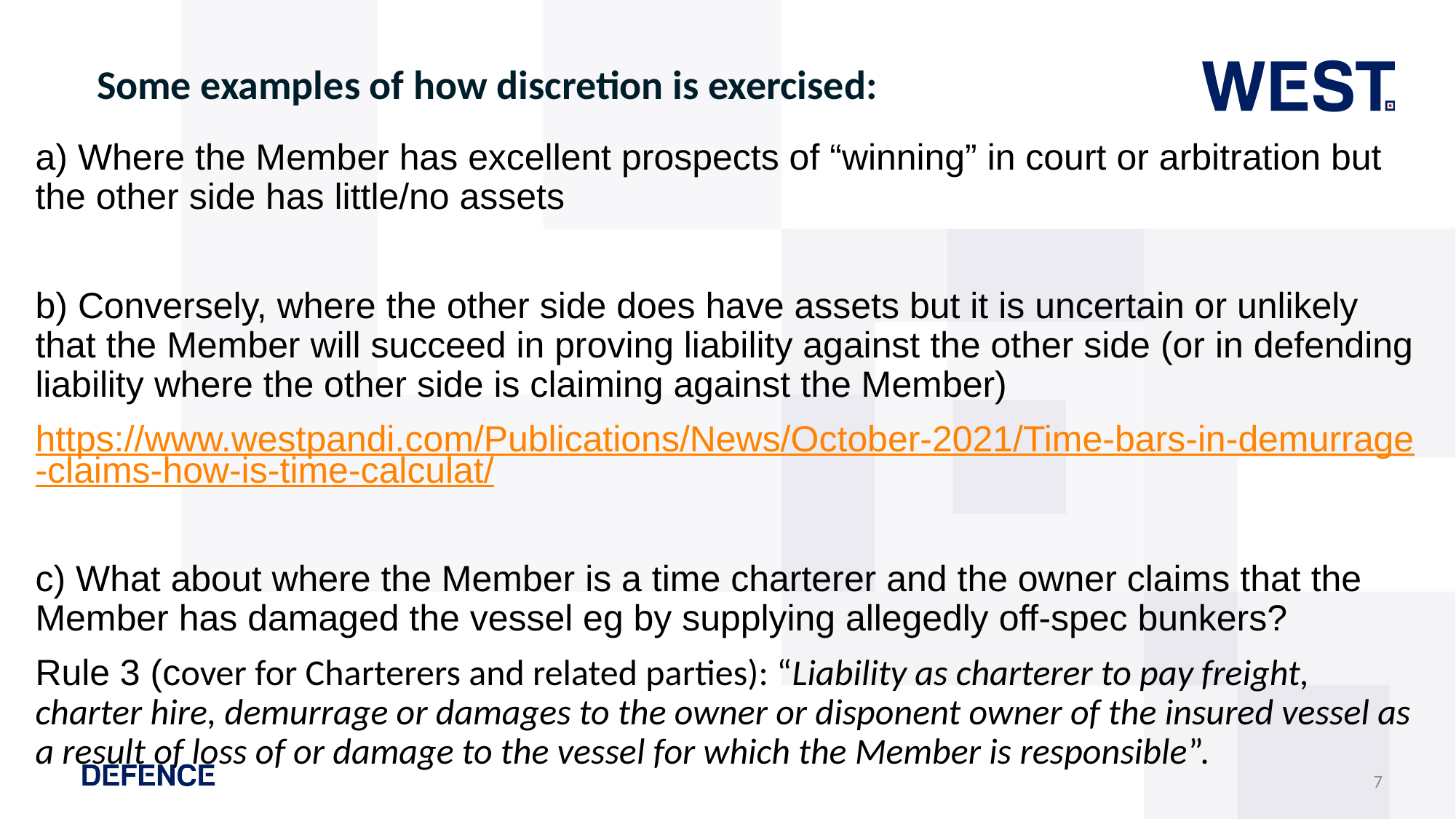

# Some examples of how discretion is exercised:
a) Where the Member has excellent prospects of “winning” in court or arbitration but the other side has little/no assets

b) Conversely, where the other side does have assets but it is uncertain or unlikely that the Member will succeed in proving liability against the other side (or in defending liability where the other side is claiming against the Member)
https://www.westpandi.com/Publications/News/October-2021/Time-bars-in-demurrage-claims-how-is-time-calculat/

c) What about where the Member is a time charterer and the owner claims that the Member has damaged the vessel eg by supplying allegedly off-spec bunkers?
Rule 3 (cover for Charterers and related parties): “Liability as charterer to pay freight, charter hire, demurrage or damages to the owner or disponent owner of the insured vessel as a result of loss of or damage to the vessel for which the Member is responsible”.

7